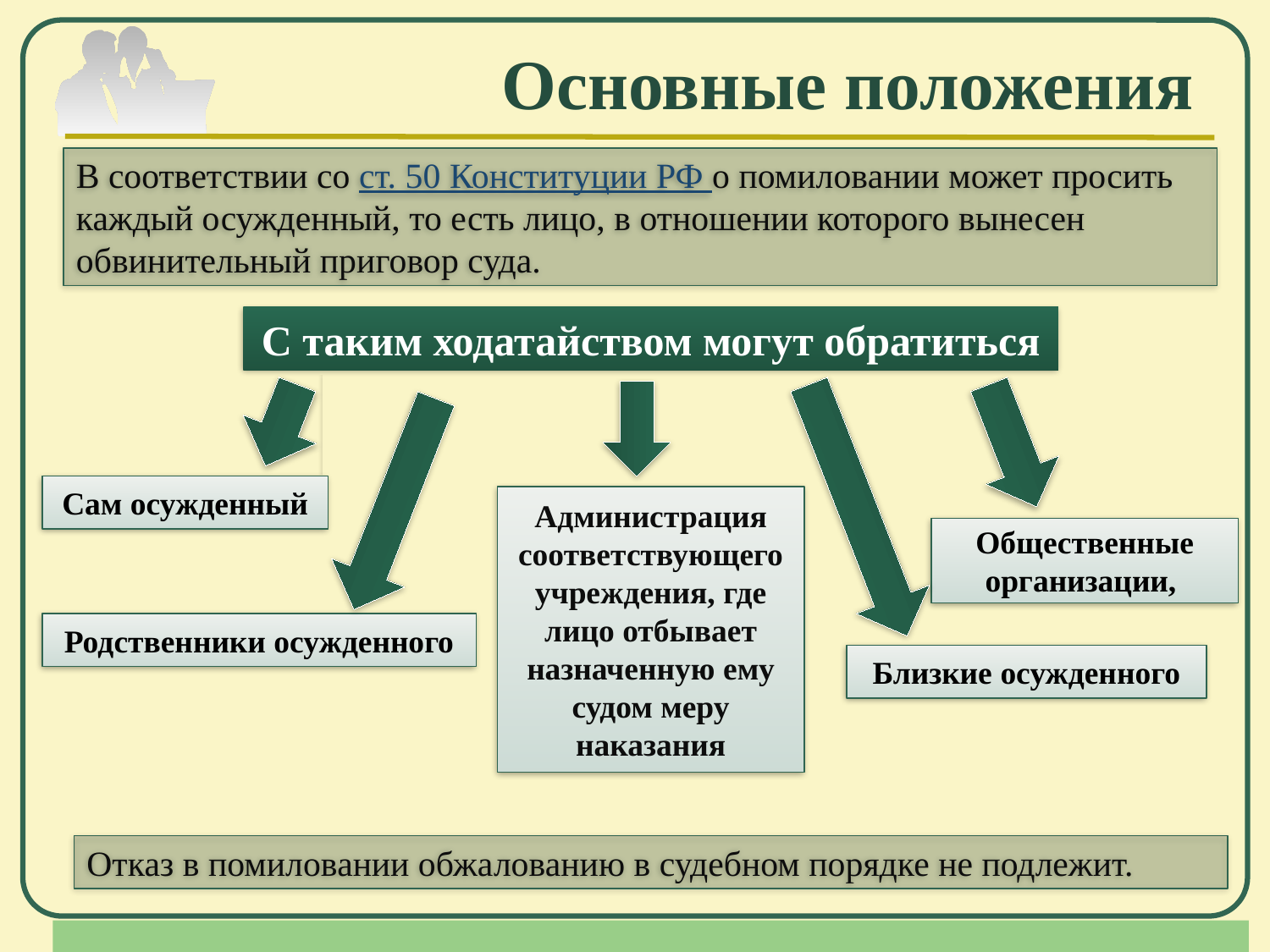

# Основные положения
В соответствии со ст. 50 Конституции РФ о помиловании может просить каждый осужденный, то есть лицо, в отношении которого вынесен обвинительный приговор суда.
С таким ходатайством могут обратиться

Сам осужденный
Администрация соответствующего учреждения, где лицо отбывает назначенную ему судом меру наказания
Общественные организации,
Родственники осужденного
Близкие осужденного
Отказ в помиловании обжалованию в судебном порядке не подлежит.
Company Logo
www.themegallery.com